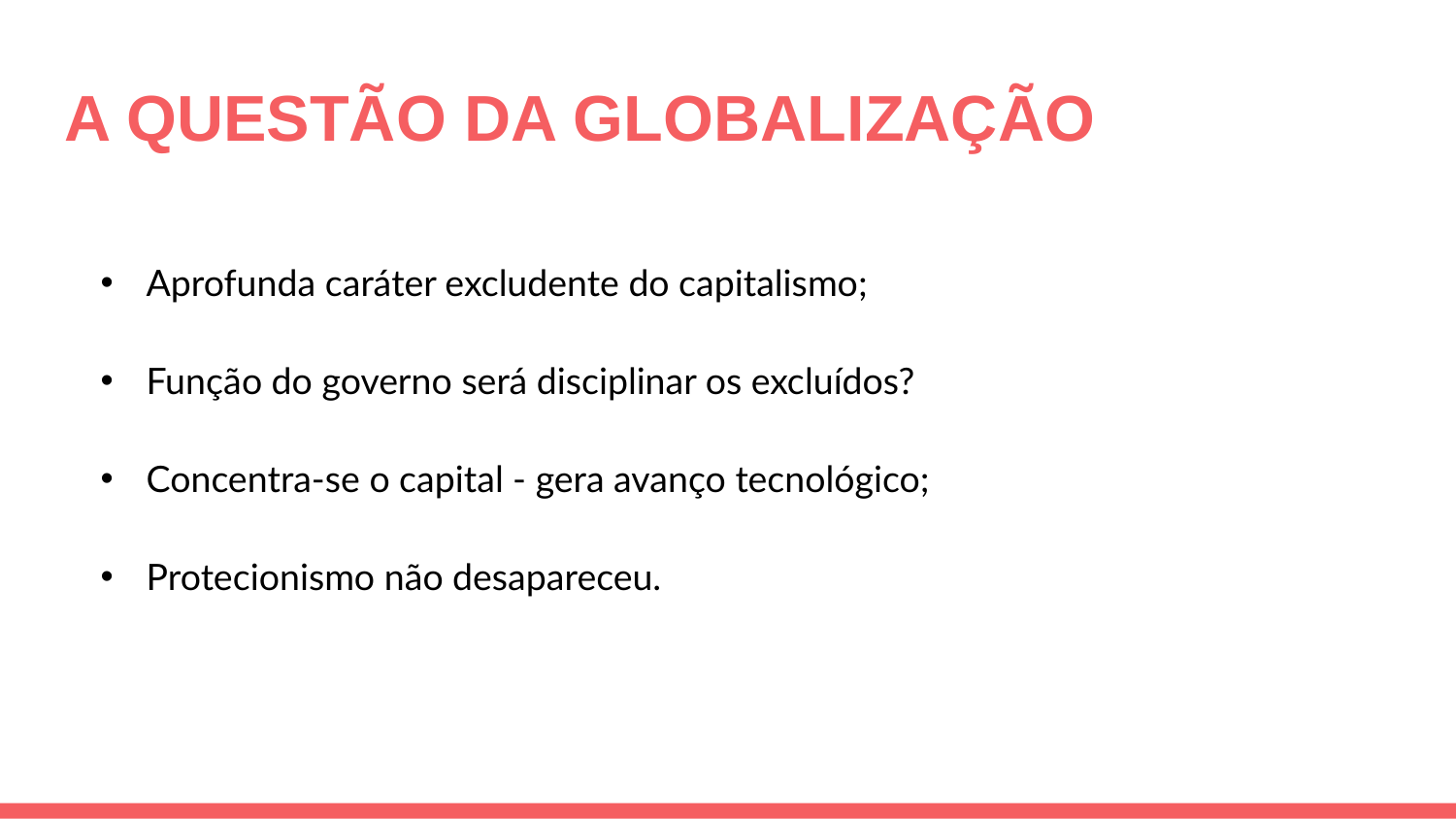

# A QUESTÃO DA GLOBALIZAÇÃO
Aprofunda caráter excludente do capitalismo;
Função do governo será disciplinar os excluídos?
Concentra-se o capital - gera avanço tecnológico;
Protecionismo não desapareceu.